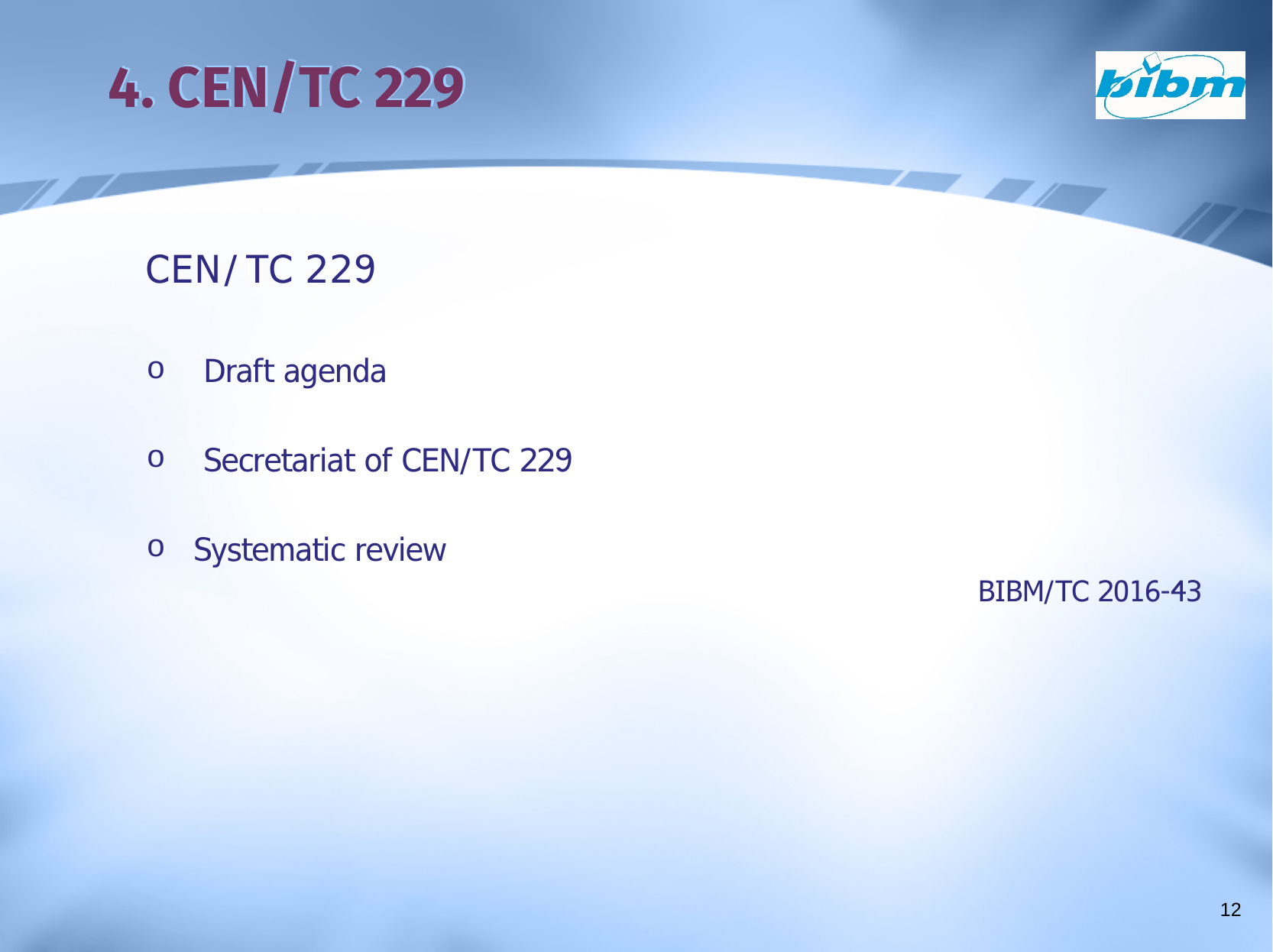

# 4. CEN/TC 229
CEN/TC 229

 Draft agenda

 Secretariat of CEN/TC 229

Systematic review
BIBM/TC 2016-43